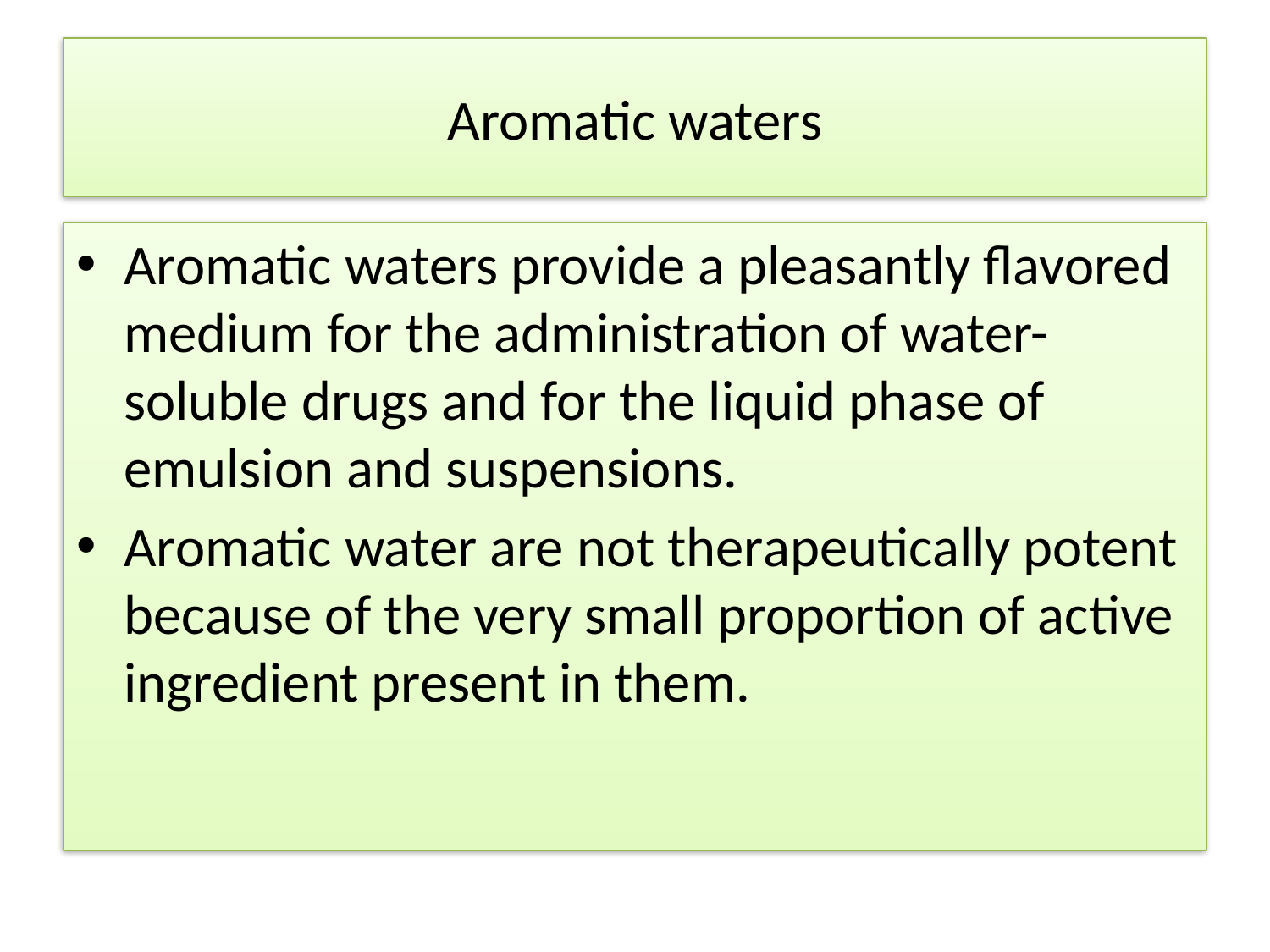

# Aromatic waters
Aromatic waters provide a pleasantly flavored medium for the administration of water-soluble drugs and for the liquid phase of emulsion and suspensions.
Aromatic water are not therapeutically potent because of the very small proportion of active ingredient present in them.